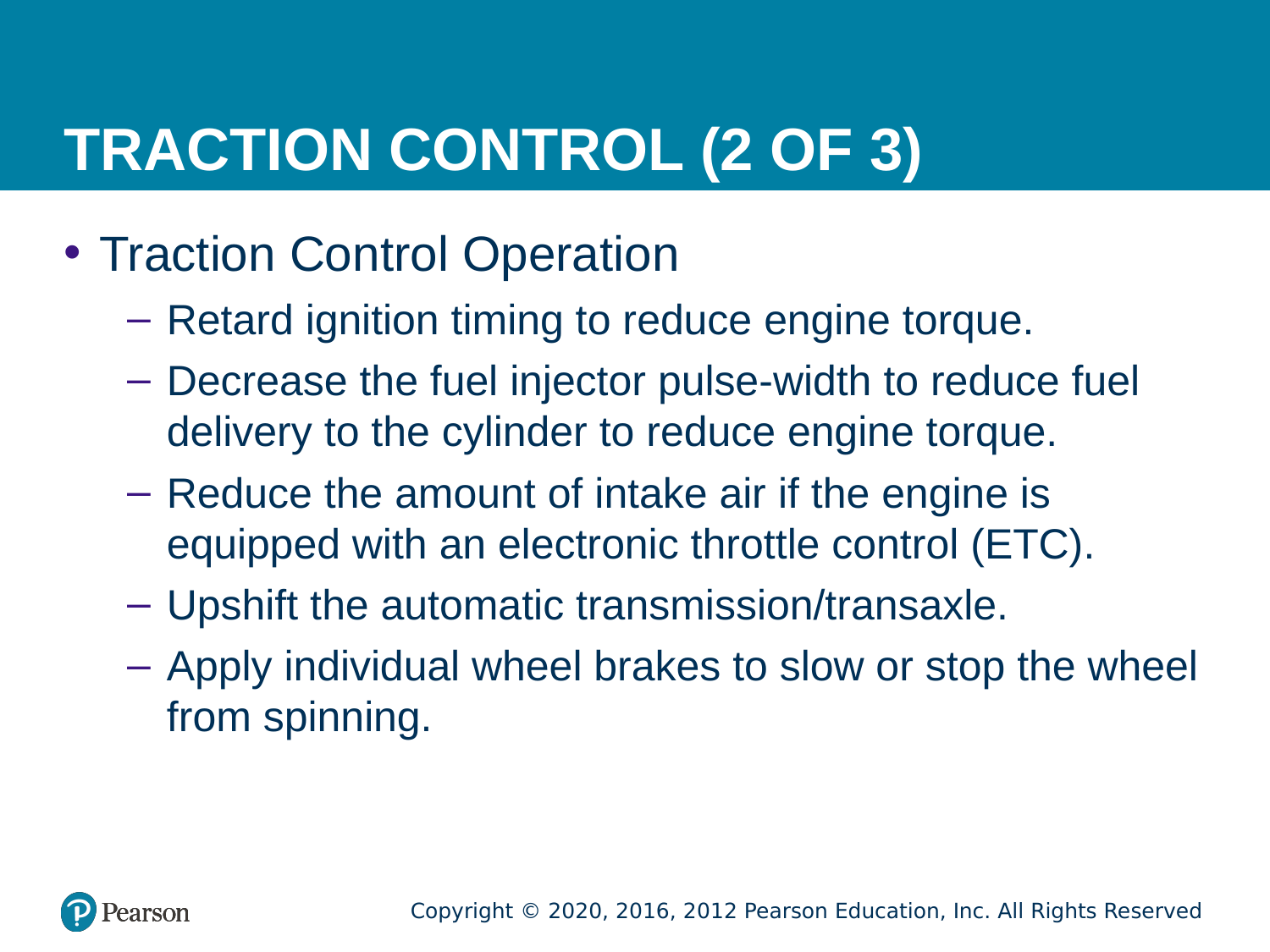

# TRACTION CONTROL (2 OF 3)
Traction Control Operation
Retard ignition timing to reduce engine torque.
Decrease the fuel injector pulse-width to reduce fuel delivery to the cylinder to reduce engine torque.
Reduce the amount of intake air if the engine is equipped with an electronic throttle control (ETC).
Upshift the automatic transmission/transaxle.
Apply individual wheel brakes to slow or stop the wheel from spinning.